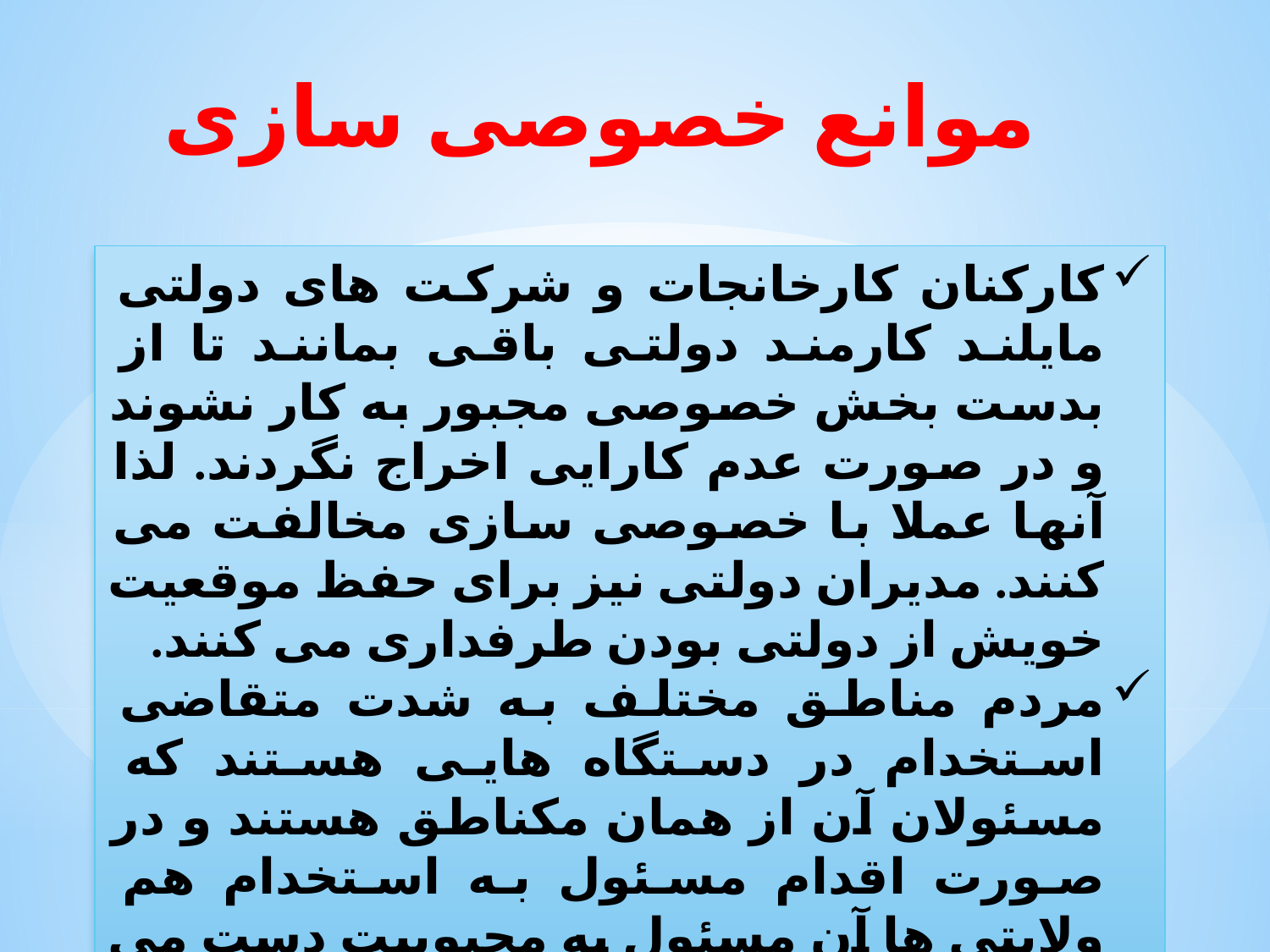

موانع خصوصی سازی
کارکنان کارخانجات و شرکت های دولتی مایلند کارمند دولتی باقی بمانند تا از بدست بخش خصوصی مجبور به کار نشوند و در صورت عدم کارایی اخراج نگردند. لذا آنها عملا با خصوصی سازی مخالفت می کنند. مدیران دولتی نیز برای حفظ موقعیت خویش از دولتی بودن طرفداری می کنند.
مردم مناطق مختلف به شدت متقاضی استخدام در دستگاه هایی هستند که مسئولان آن از همان مکناطق هستند و در صورت اقدام مسئول به استخدام هم ولایتی ها آن مسئول به محبوبیت دست می یابد هر چند با استخدام هم ولایتی ها افراد شایسته را جذب ننمایند.